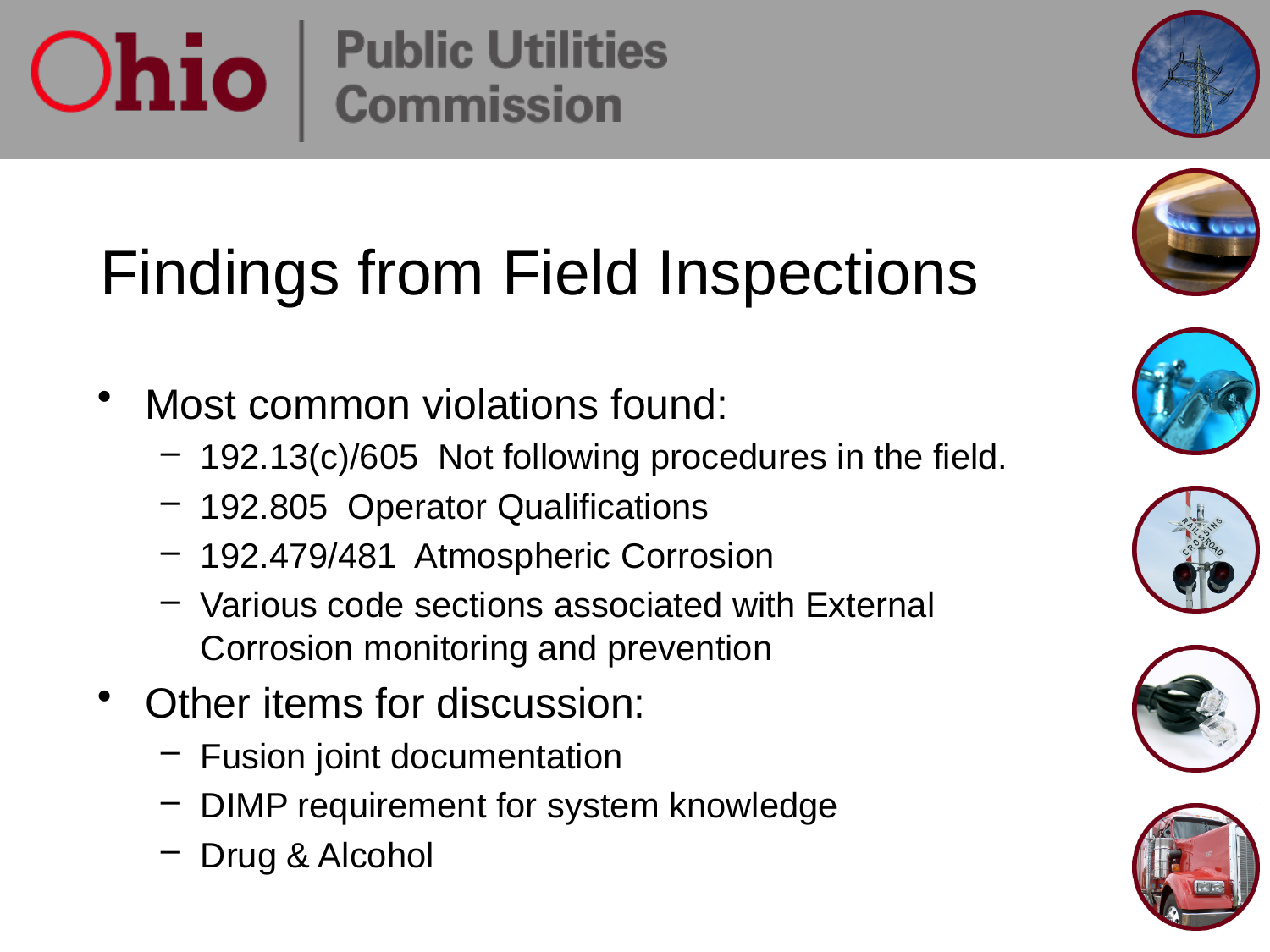

# Findings from Field Inspections
Most common violations found:
192.13(c)/605  Not following procedures in the field.
192.805  Operator Qualifications
192.479/481  Atmospheric Corrosion
Various code sections associated with External Corrosion monitoring and prevention
Other items for discussion:
Fusion joint documentation
DIMP requirement for system knowledge
Drug & Alcohol